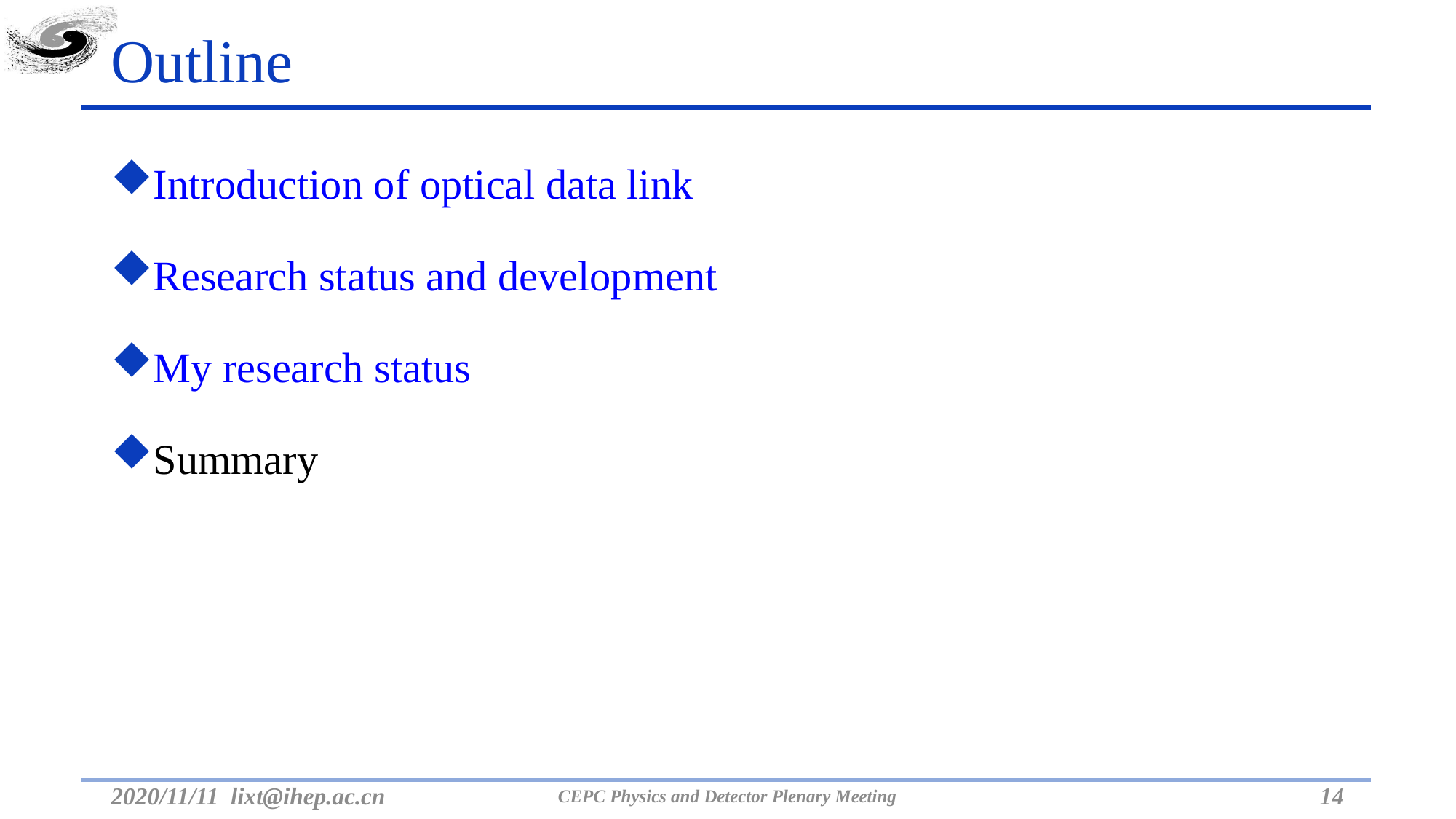

# Outline
Introduction of optical data link
Research status and development
My research status
Summary
2020/11/11  lixt@ihep.ac.cn
CEPC Physics and Detector Plenary Meeting
14